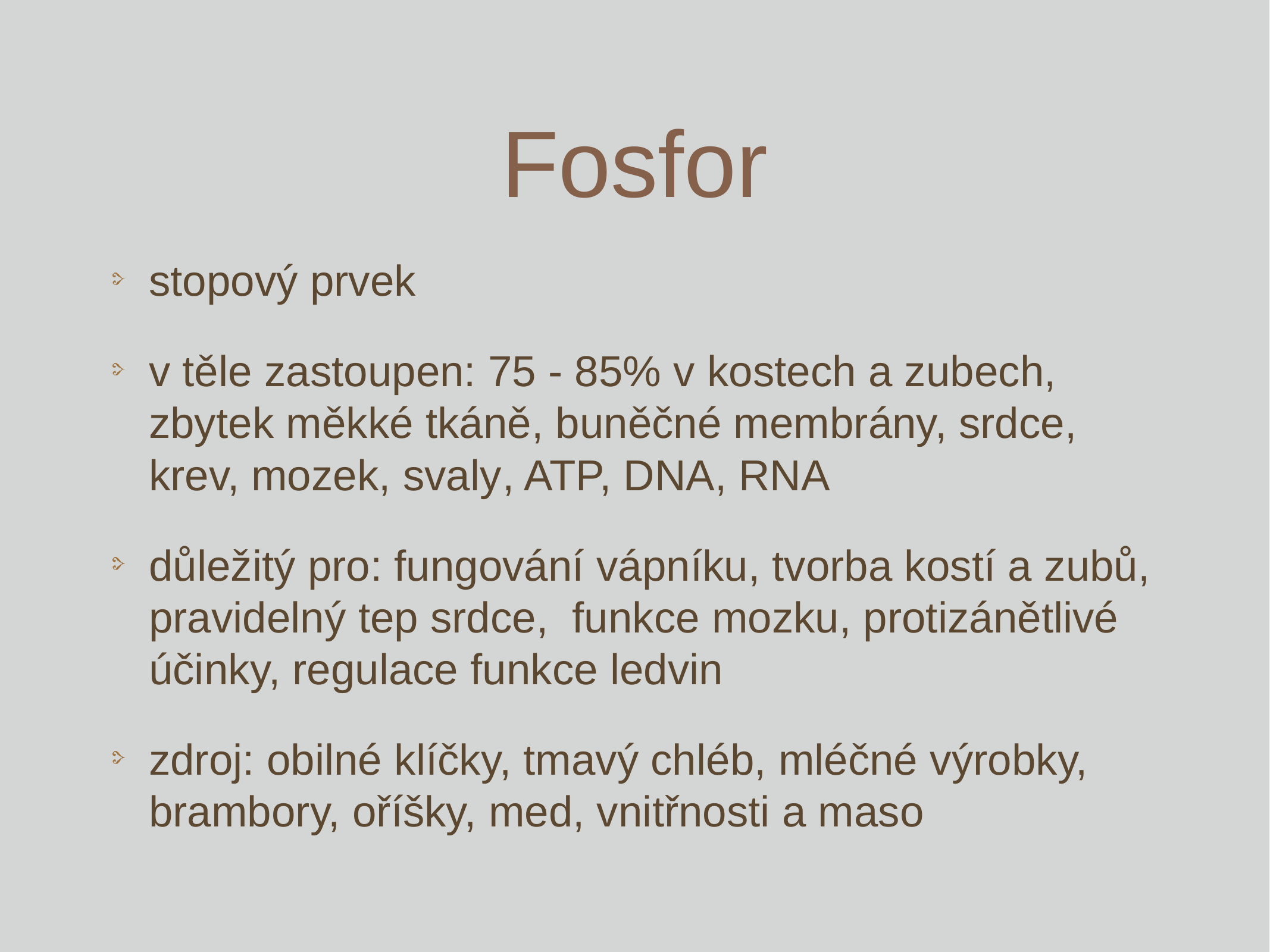

# Fosfor
stopový prvek
v těle zastoupen: 75 - 85% v kostech a zubech, zbytek měkké tkáně, buněčné membrány, srdce, krev, mozek, svaly, ATP, DNA, RNA
důležitý pro: fungování vápníku, tvorba kostí a zubů, pravidelný tep srdce,  funkce mozku, protizánětlivé účinky, regulace funkce ledvin
zdroj: obilné klíčky, tmavý chléb, mléčné výrobky, brambory, oříšky, med, vnitřnosti a maso